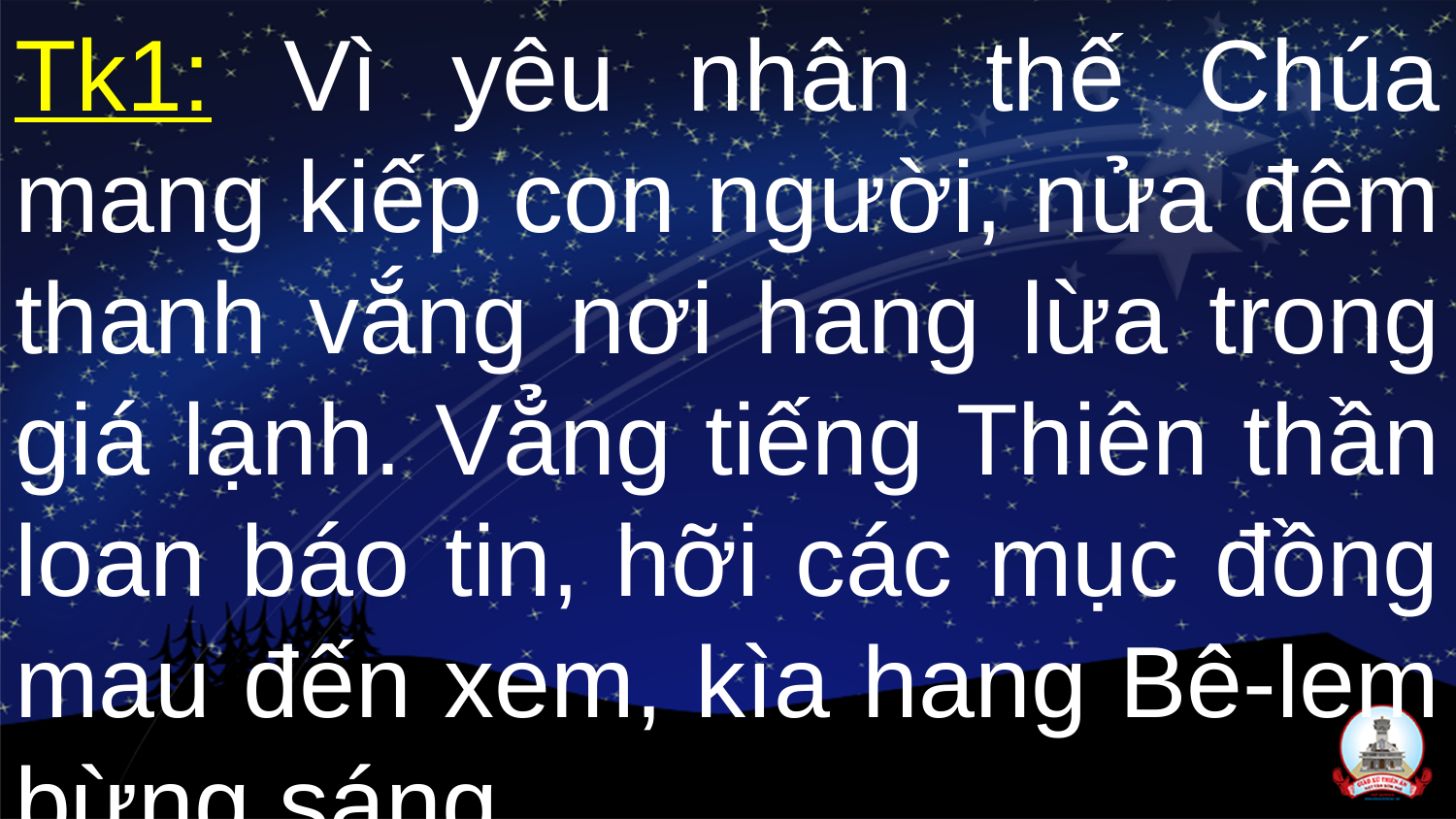

Tk1: Vì yêu nhân thế Chúa mang kiếp con người, nửa đêm thanh vắng nơi hang lừa trong giá lạnh. Vẳng tiếng Thiên thần loan báo tin, hỡi các mục đồng mau đến xem, kìa hang Bê-lem bừng sáng.